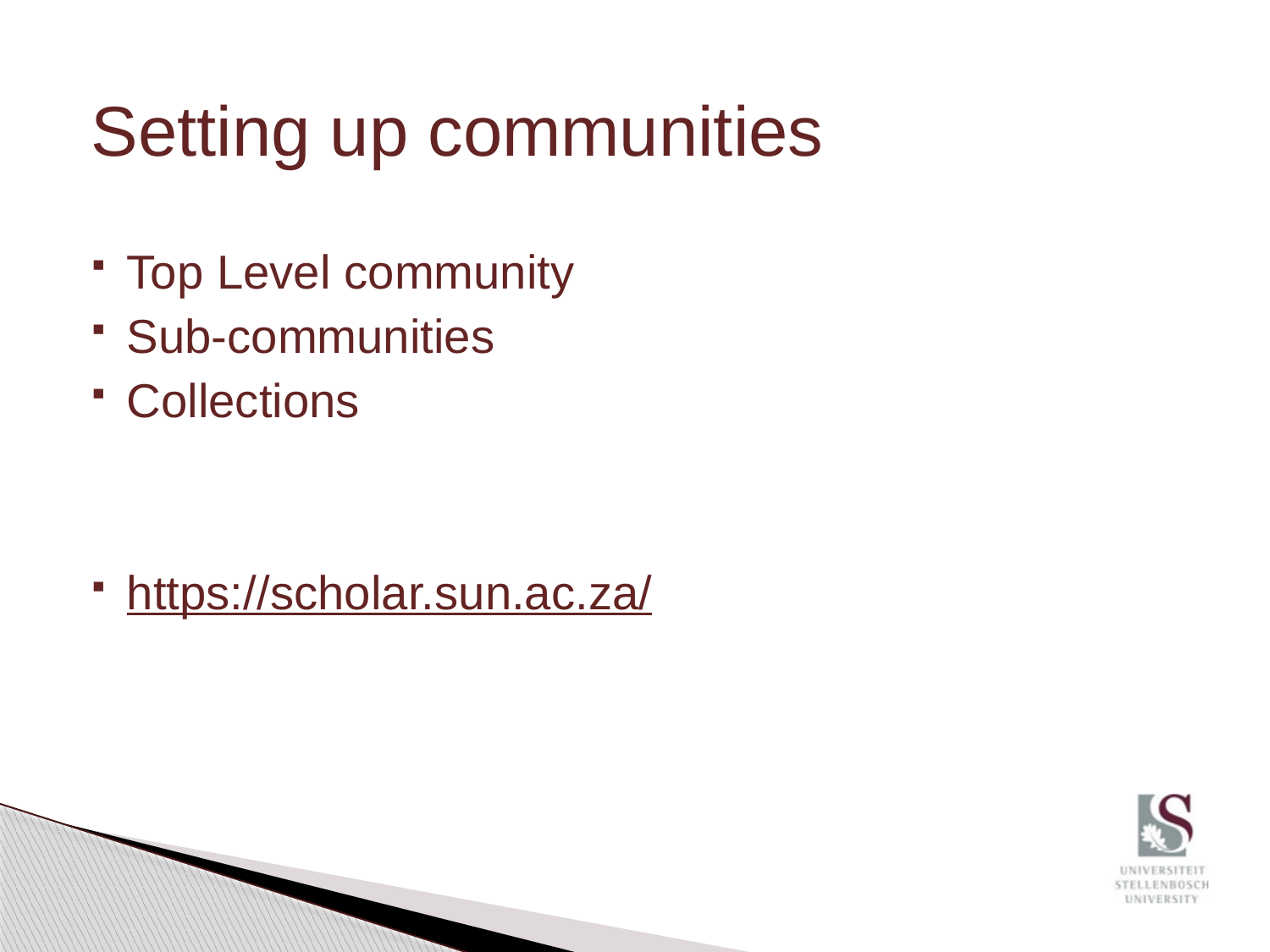

Setting up communities

Top Level community
Sub-communities
Collections

https://scholar.sun.ac.za/